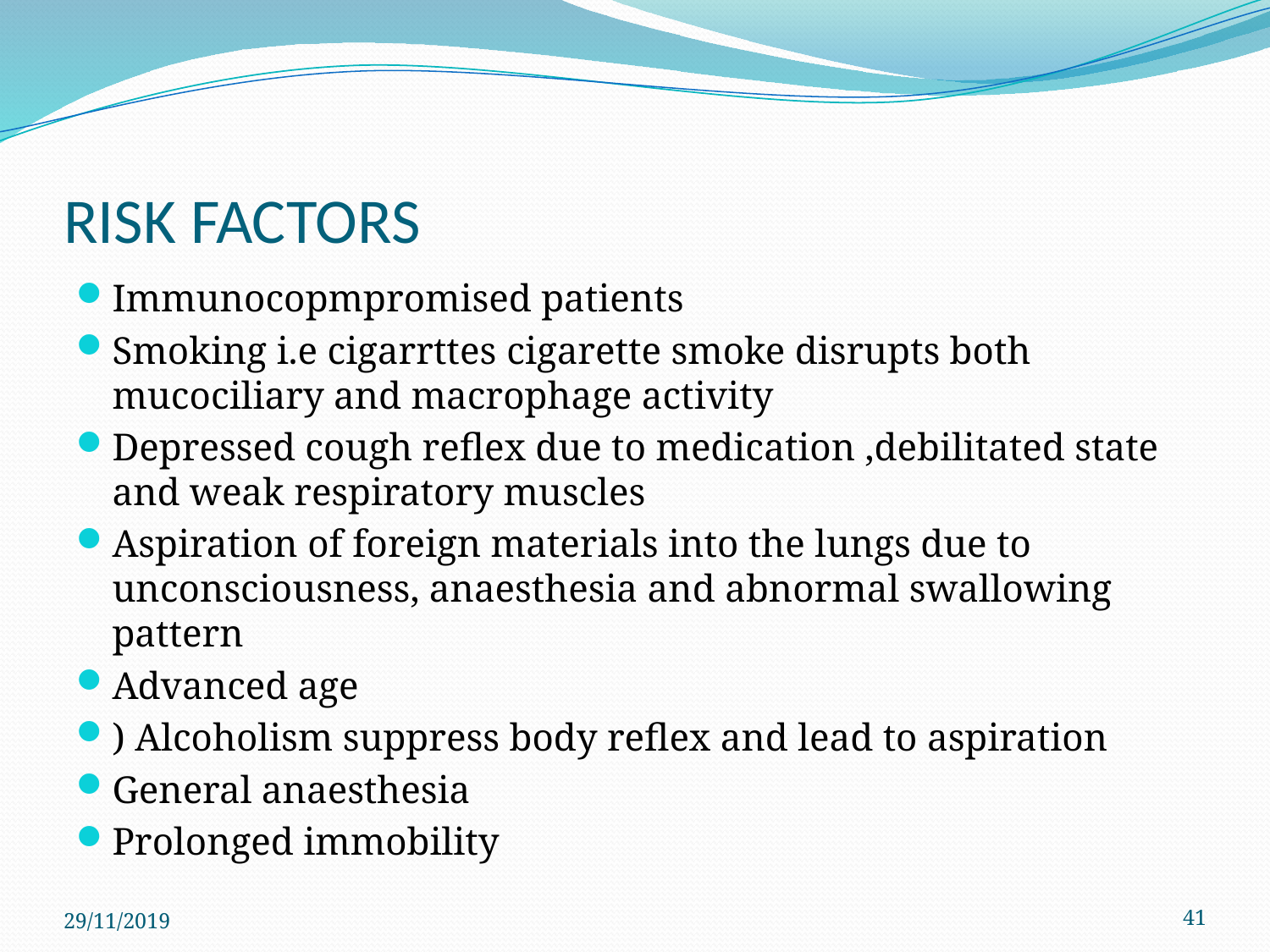

# RISK FACTORS
Immunocopmpromised patients
Smoking i.e cigarrttes cigarette smoke disrupts both mucociliary and macrophage activity
Depressed cough reflex due to medication ,debilitated state and weak respiratory muscles
Aspiration of foreign materials into the lungs due to unconsciousness, anaesthesia and abnormal swallowing pattern
Advanced age
) Alcoholism suppress body reflex and lead to aspiration
General anaesthesia
Prolonged immobility

29/11/2019
41